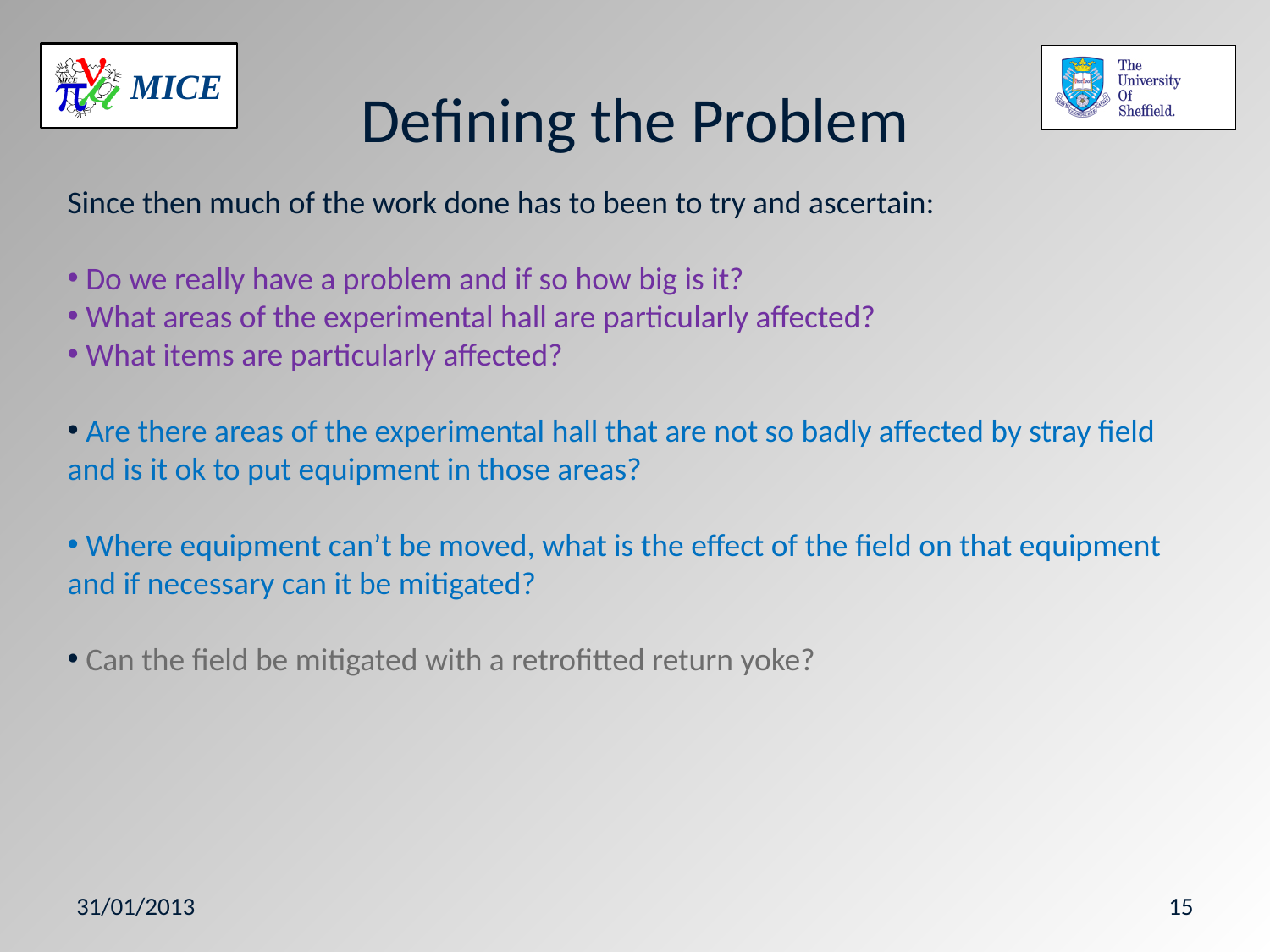

# Defining the Problem
Since then much of the work done has to been to try and ascertain:

 Do we really have a problem and if so how big is it?
 What areas of the experimental hall are particularly affected?
 What items are particularly affected?

 Are there areas of the experimental hall that are not so badly affected by stray field and is it ok to put equipment in those areas?

 Where equipment can’t be moved, what is the effect of the field on that equipment and if necessary can it be mitigated?

 Can the field be mitigated with a retrofitted return yoke?

31/01/2013
15